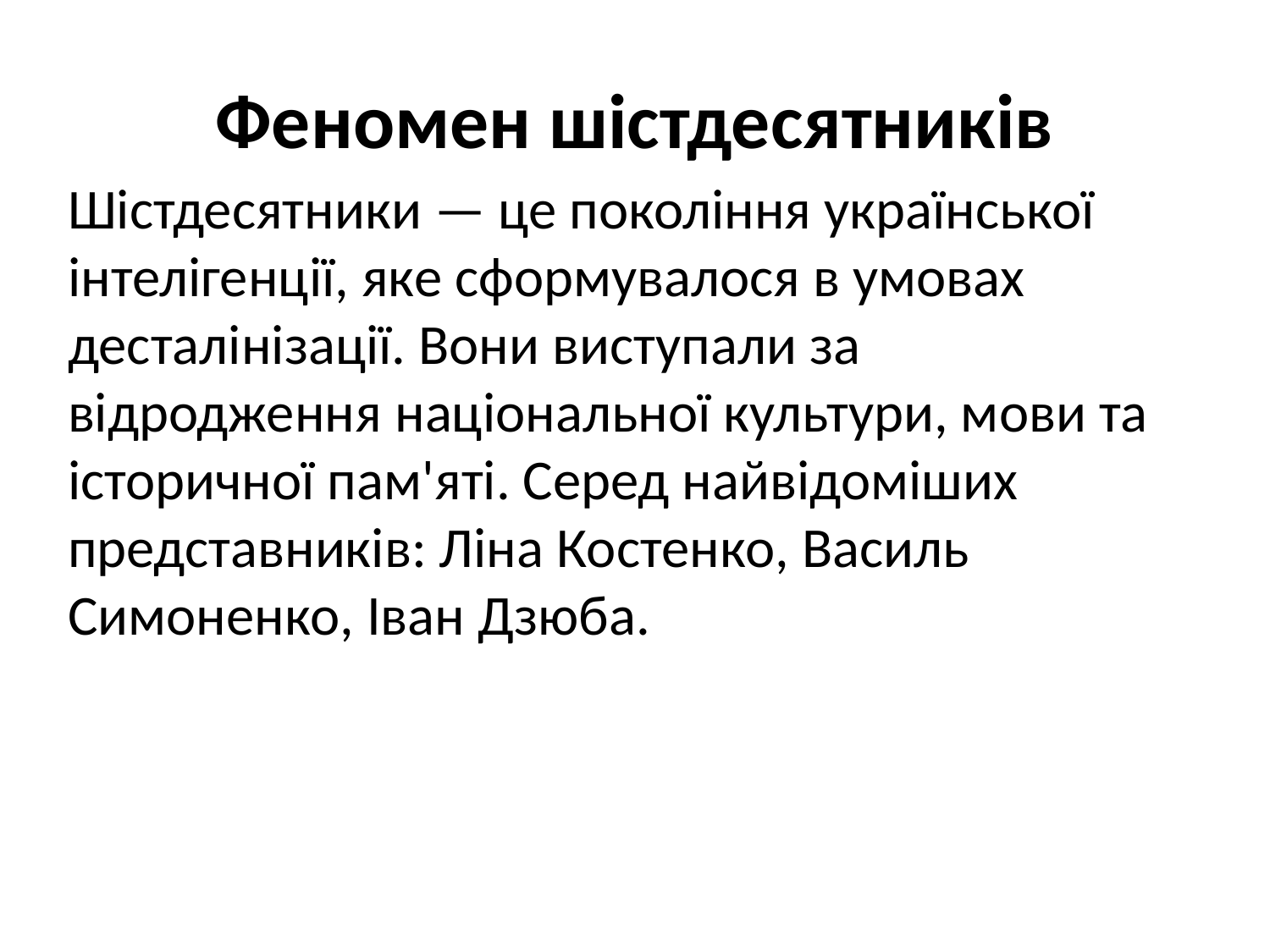

# Феномен шістдесятників
Шістдесятники — це покоління української інтелігенції, яке сформувалося в умовах десталінізації. Вони виступали за відродження національної культури, мови та історичної пам'яті. Серед найвідоміших представників: Ліна Костенко, Василь Симоненко, Іван Дзюба.